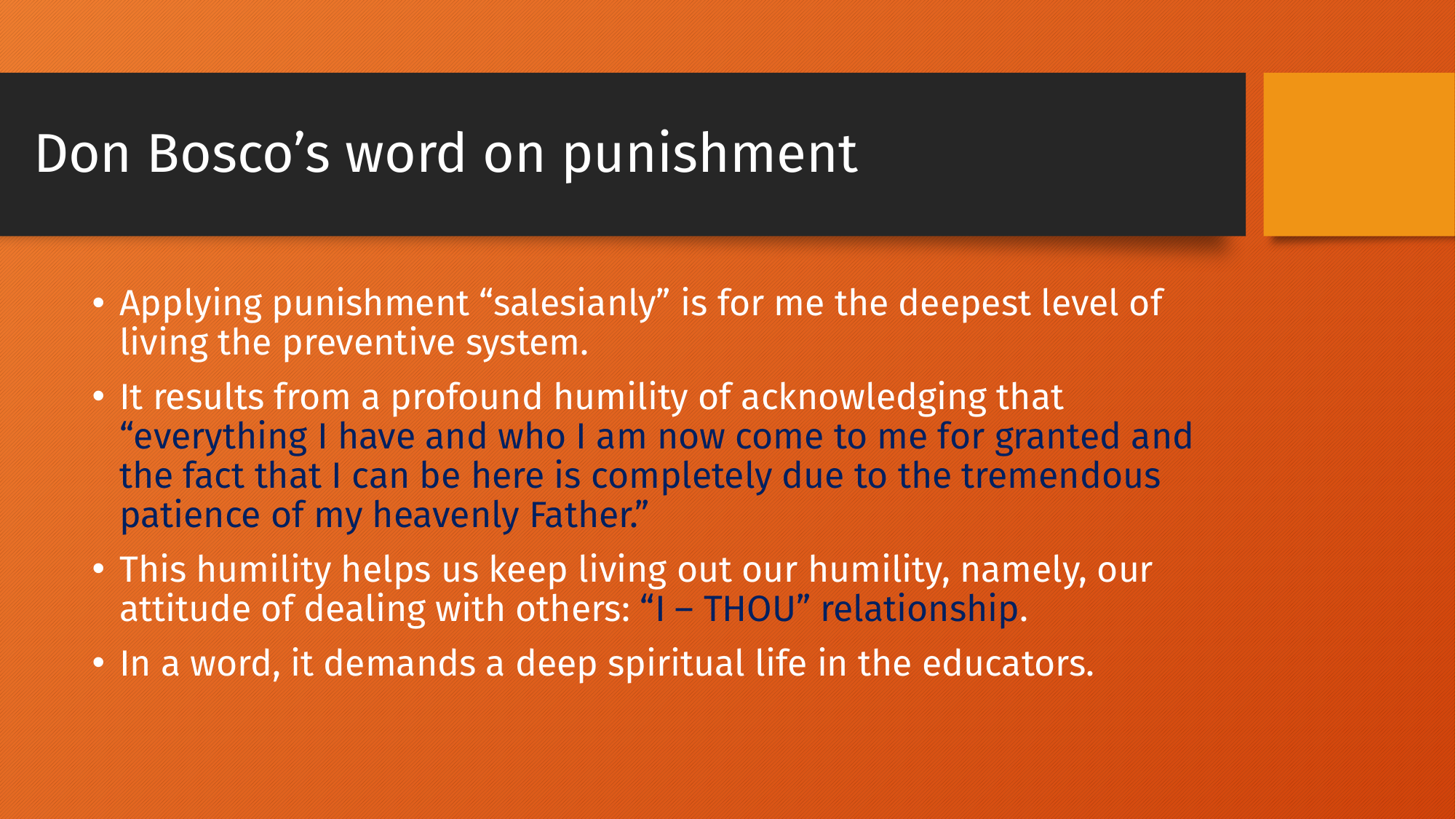

# Don Bosco’s word on punishment
Applying punishment “salesianly” is for me the deepest level of living the preventive system.
It results from a profound humility of acknowledging that “everything I have and who I am now come to me for granted and the fact that I can be here is completely due to the tremendous patience of my heavenly Father.”
This humility helps us keep living out our humility, namely, our attitude of dealing with others: “I – THOU” relationship.
In a word, it demands a deep spiritual life in the educators.